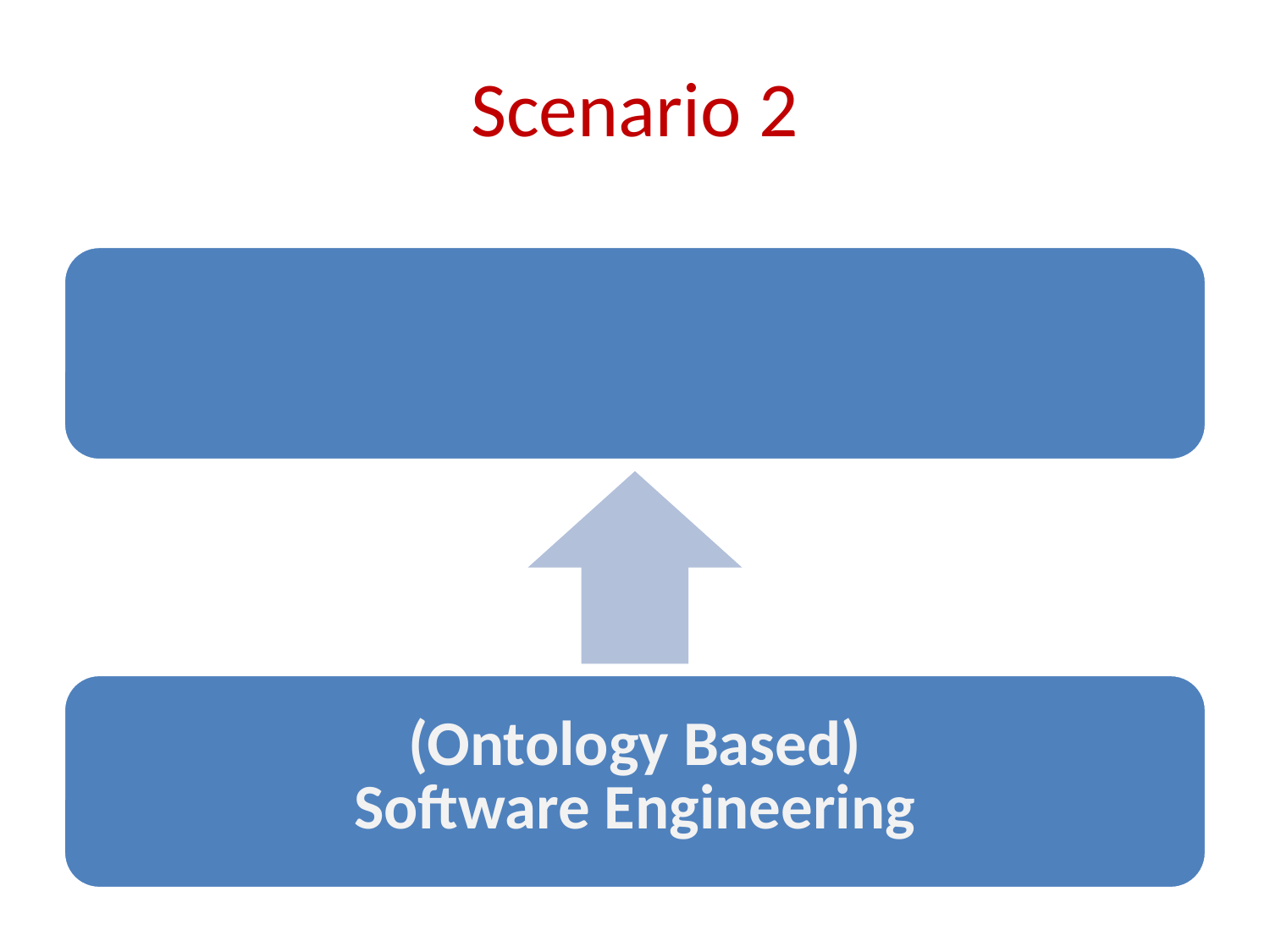

# Scenario 2
(Ontology Based)
Software Engineering